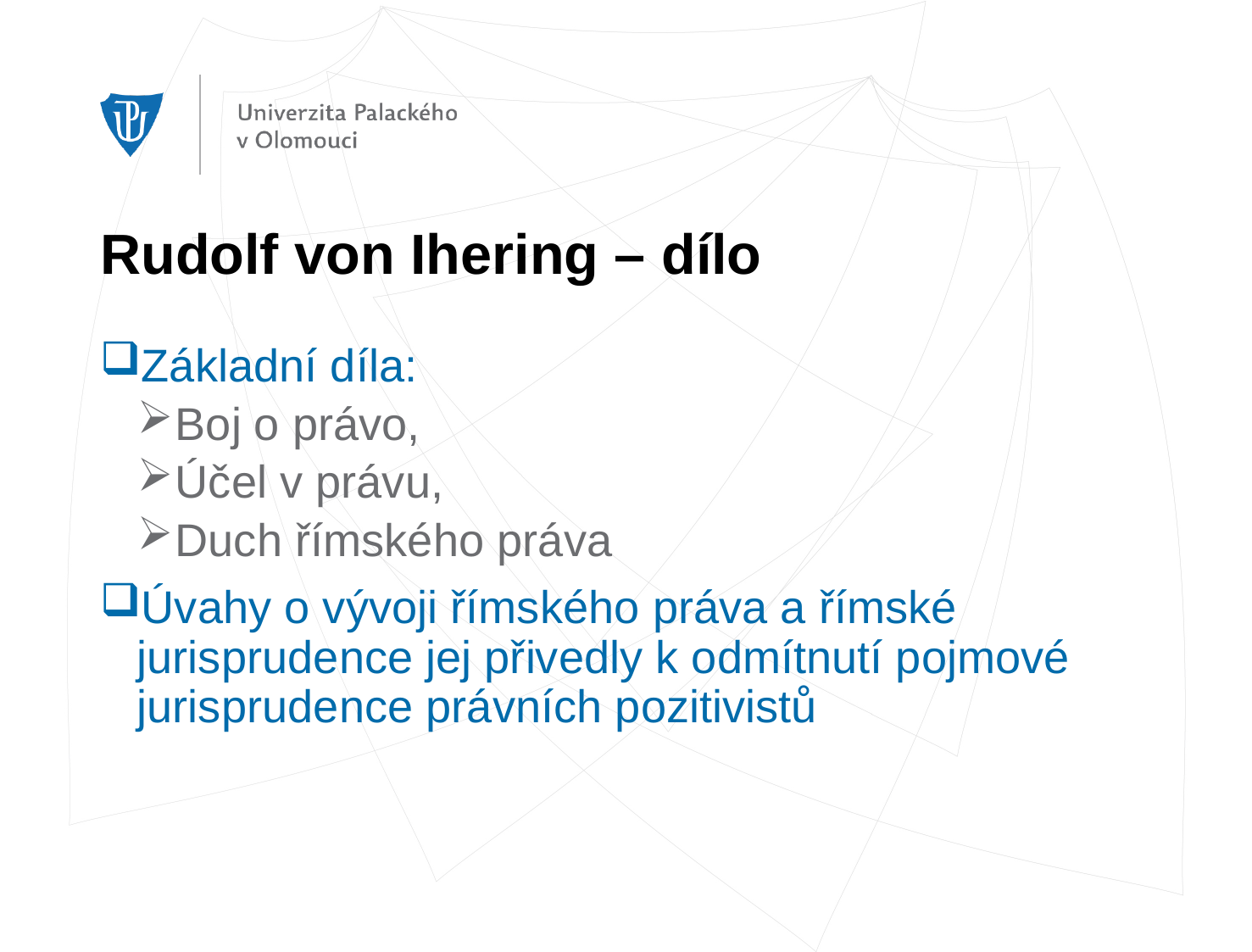

# Rudolf von Ihering – dílo
Základní díla:
Boj o právo,
Účel v právu,
Duch římského práva
Úvahy o vývoji římského práva a římské jurisprudence jej přivedly k odmítnutí pojmové jurisprudence právních pozitivistů